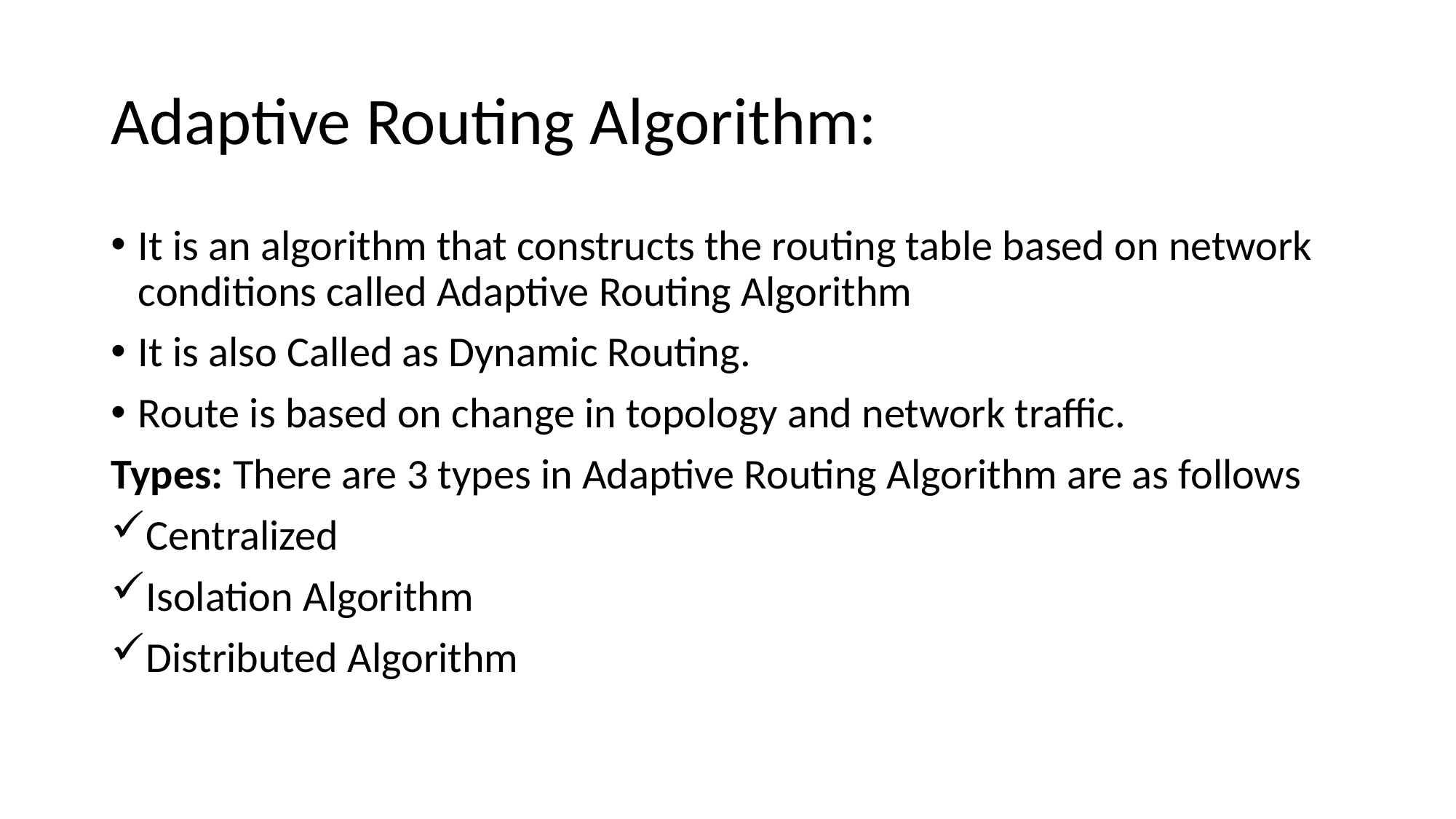

# Adaptive Routing Algorithm:
It is an algorithm that constructs the routing table based on network conditions called Adaptive Routing Algorithm
It is also Called as Dynamic Routing.
Route is based on change in topology and network traffic.
Types: There are 3 types in Adaptive Routing Algorithm are as follows
Centralized
Isolation Algorithm
Distributed Algorithm